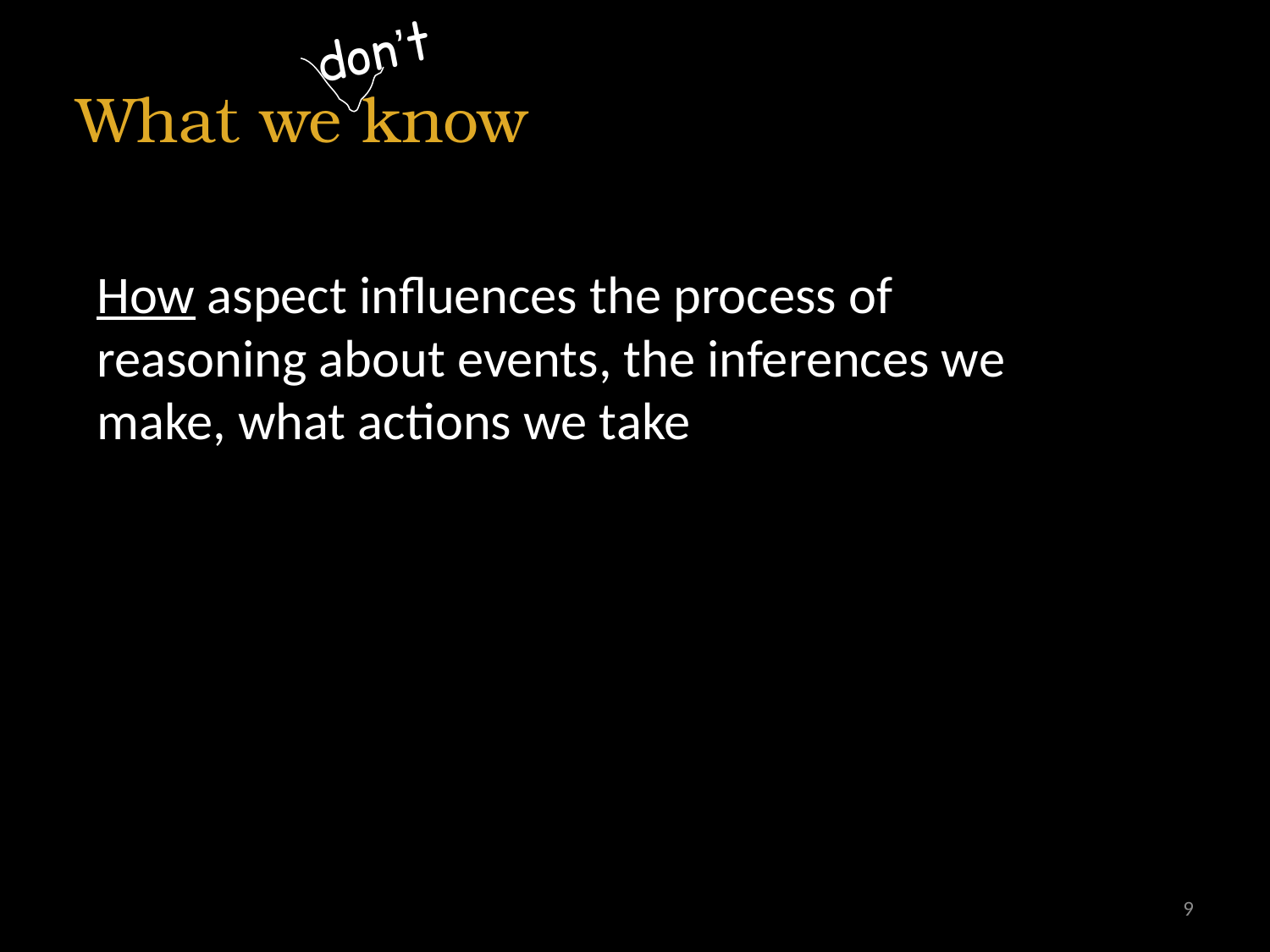

don’t

# What we know
How aspect influences the process of reasoning about events, the inferences we make, what actions we take

9